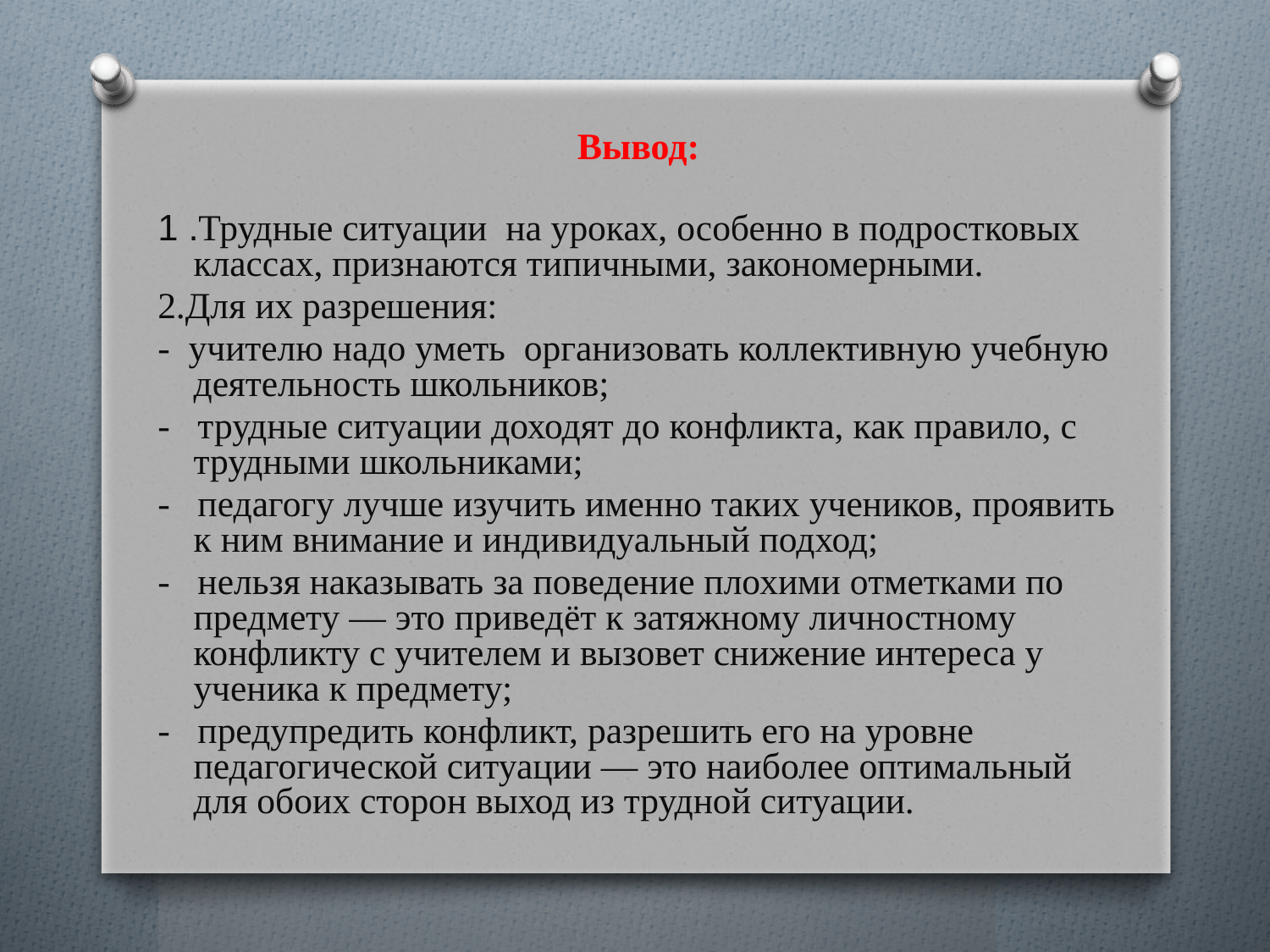

# Вывод:
1 .Трудные ситуации  на уроках, особенно в подростковых классах, признаются типичными, закономерными.
2.Для их разрешения:
-  учителю надо уметь  организовать коллективную учебную деятельность школьников;
-   трудные ситуации доходят до конфликта, как правило, с трудными школьниками;
-   педагогу лучше изучить именно таких учеников, проявить к ним внимание и индивидуальный подход;
-   нельзя наказывать за поведение плохими отметками по предмету — это приведёт к затяжному личностному конфликту с учителем и вызовет снижение интереса у ученика к предмету;
-   предупредить конфликт, разрешить его на уровне педагогической ситуации — это наиболее оптимальный для обоих сторон выход из трудной ситуации.